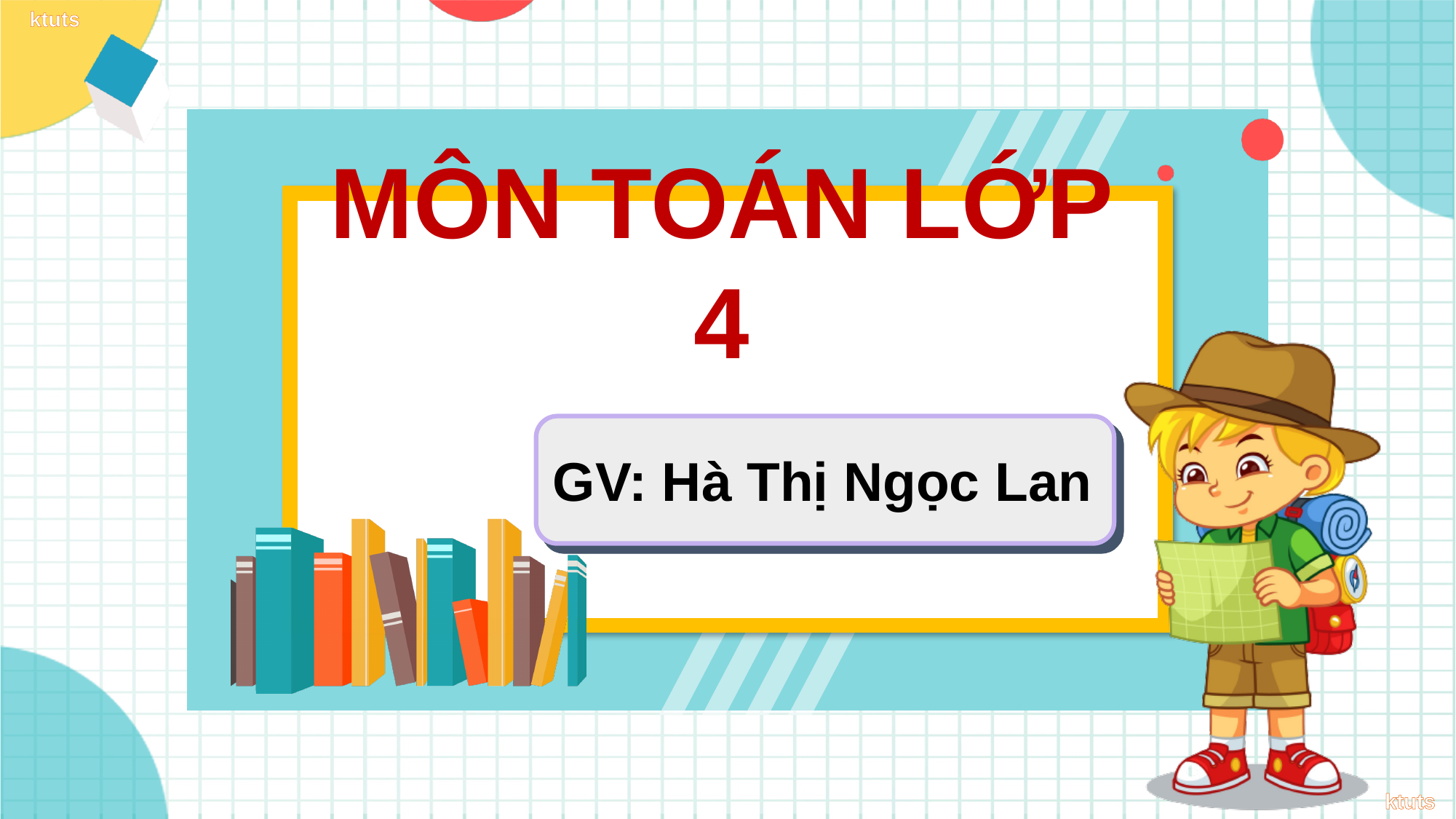

MÔN TOÁN LỚP 4
GV: Hà Thị Ngọc Lan